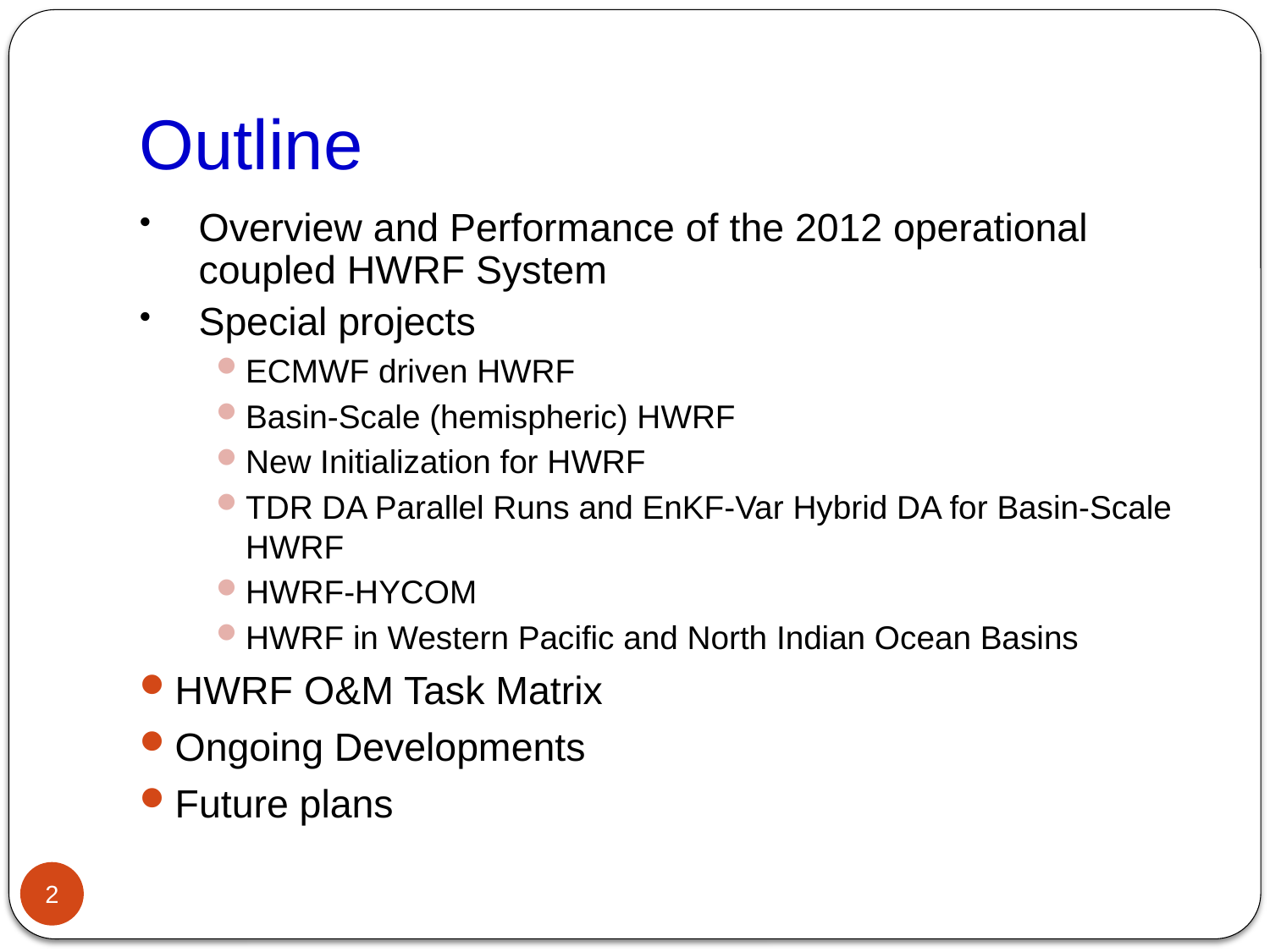

# Outline
Overview and Performance of the 2012 operational coupled HWRF System
Special projects
ECMWF driven HWRF
Basin-Scale (hemispheric) HWRF
New Initialization for HWRF
TDR DA Parallel Runs and EnKF-Var Hybrid DA for Basin-Scale HWRF
HWRF-HYCOM
HWRF in Western Pacific and North Indian Ocean Basins
HWRF O&M Task Matrix
Ongoing Developments
Future plans
2